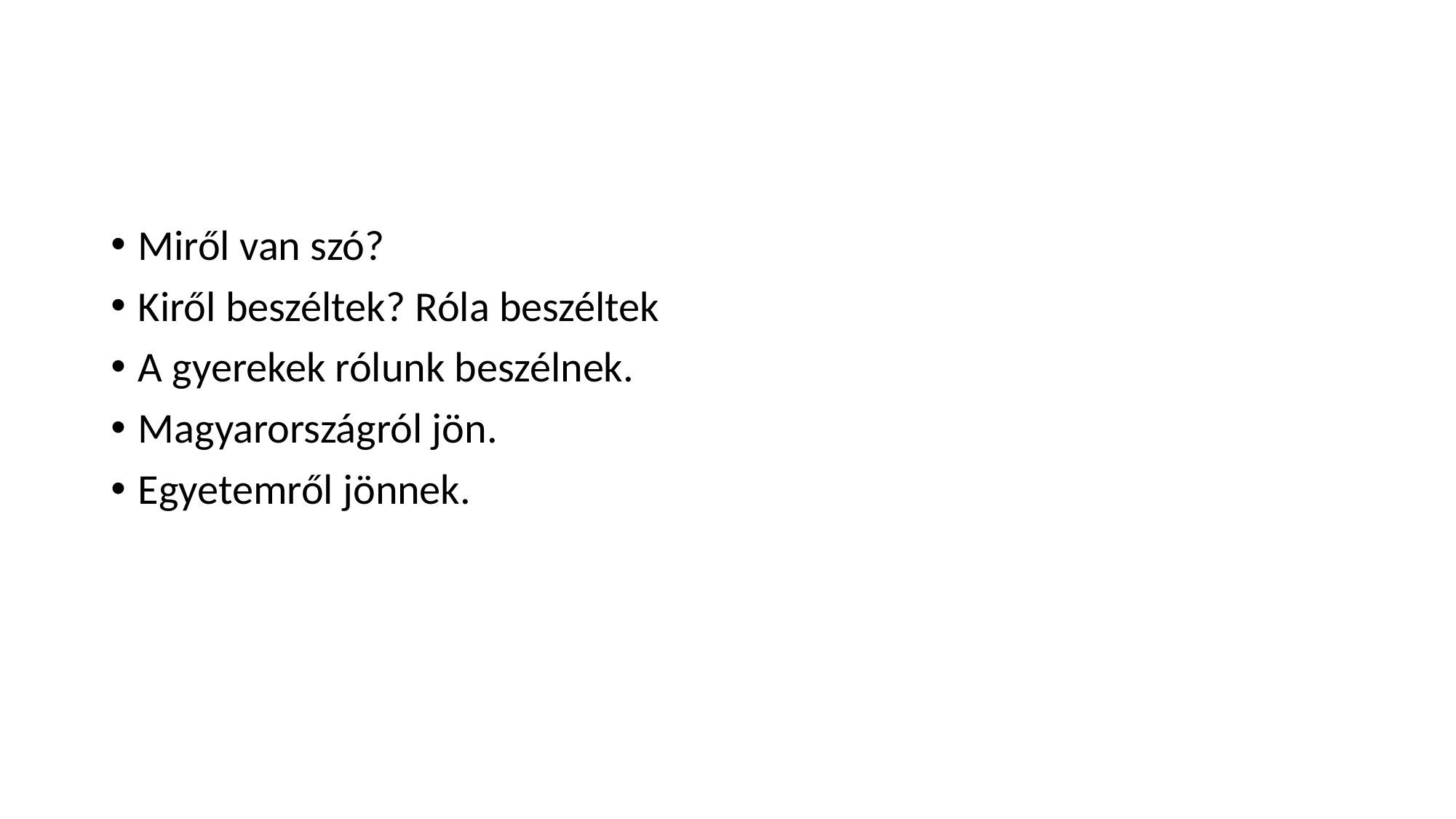

#
Miről van szó?
Kiről beszéltek? Róla beszéltek
A gyerekek rólunk beszélnek.
Magyarországról jön.
Egyetemről jönnek.